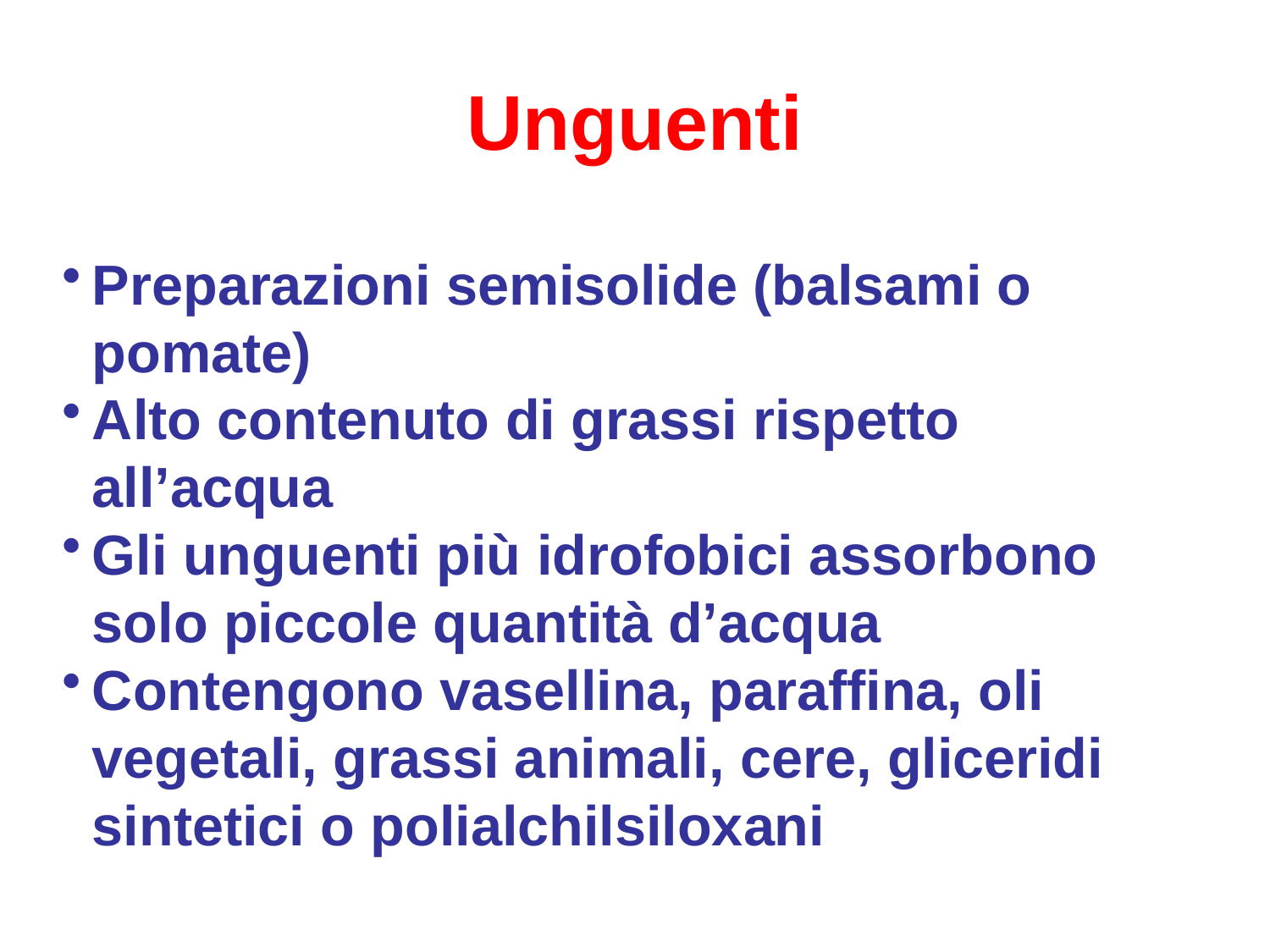

Unguenti
Preparazioni semisolide (balsami o pomate)
Alto contenuto di grassi rispetto all’acqua
Gli unguenti più idrofobici assorbono solo piccole quantità d’acqua
Contengono vasellina, paraffina, oli vegetali, grassi animali, cere, gliceridi sintetici o polialchilsiloxani